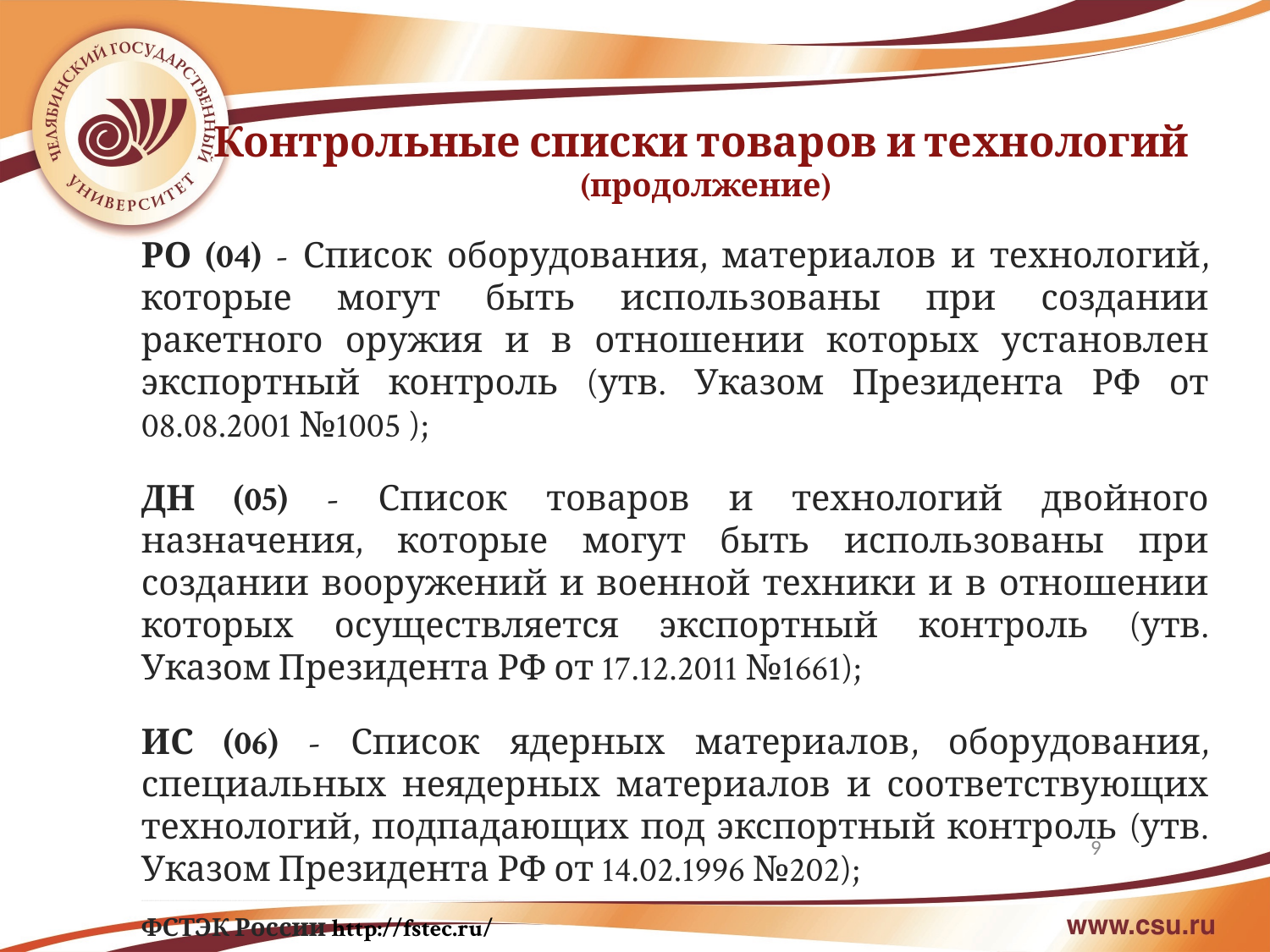

Контрольные списки товаров и технологий
(продолжение)
РО (04) - Список оборудования, материалов и технологий, которые могут быть использованы при создании ракетного оружия и в отношении которых установлен экспортный контроль (утв. Указом Президента РФ от 08.08.2001 №1005 );

ДН (05) - Список товаров и технологий двойного назначения, которые могут быть использованы при создании вооружений и военной техники и в отношении которых осуществляется экспортный контроль (утв. Указом Президента РФ от 17.12.2011 №1661);

ИС (06) - Список ядерных материалов, оборудования, специальных неядерных материалов и соответствующих технологий, подпадающих под экспортный контроль (утв. Указом Президента РФ от 14.02.1996 №202);
_________________________________________________________________________________________________________________________________________________________________________________________________________________________________________________________________________________________________________________________________________________________________________________________________________________________________________________
ФСТЭК России http://fstec.ru/
ФГБОУ ВО «ЧелГУ» http://www.csu.ru/ - наука - экспортный контроль

9